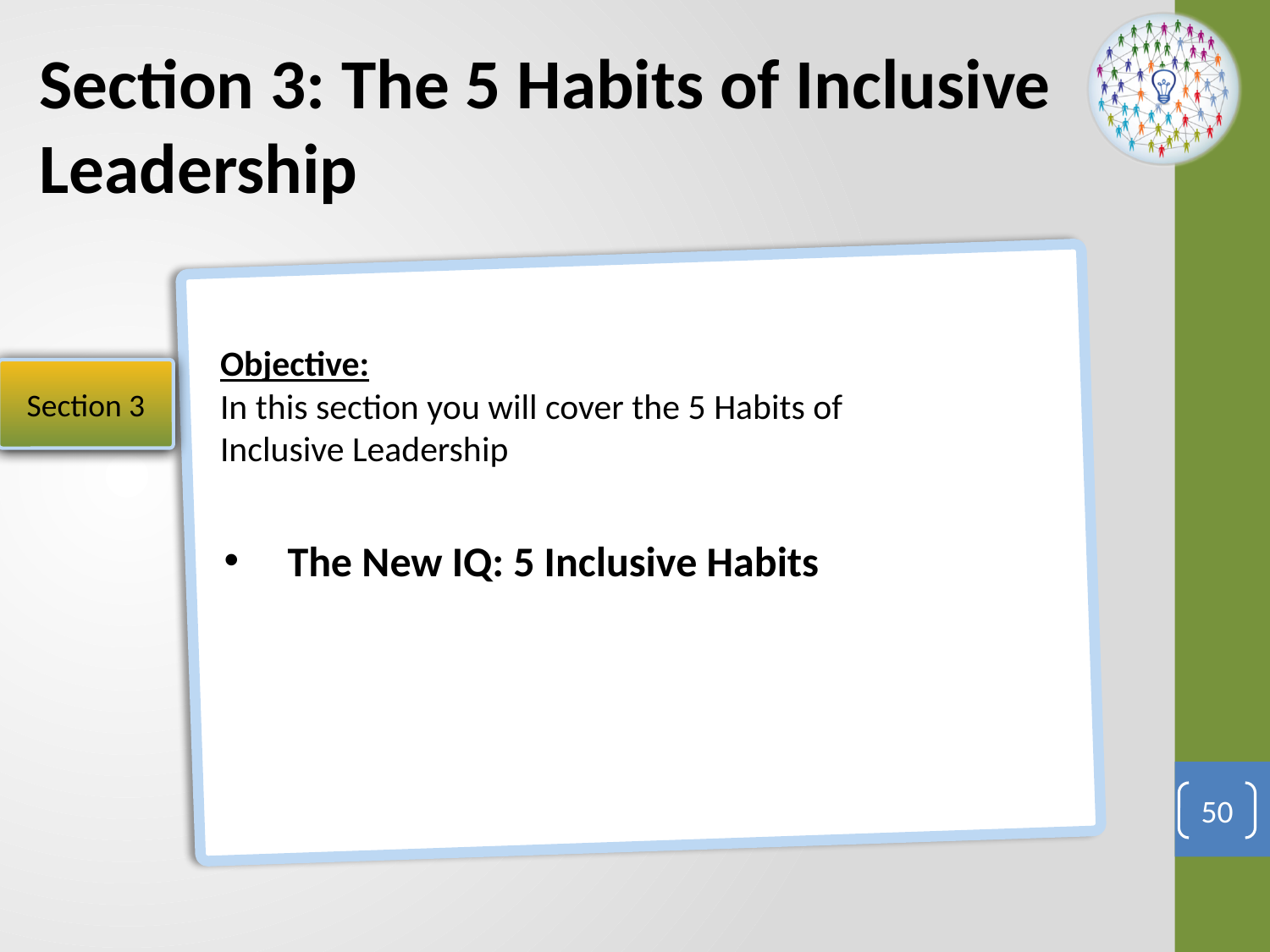

Section 3: The 5 Habits of Inclusive Leadership

Objective:
In this section you will cover the 5 Habits of Inclusive Leadership
Section 3
The New IQ: 5 Inclusive Habits

50